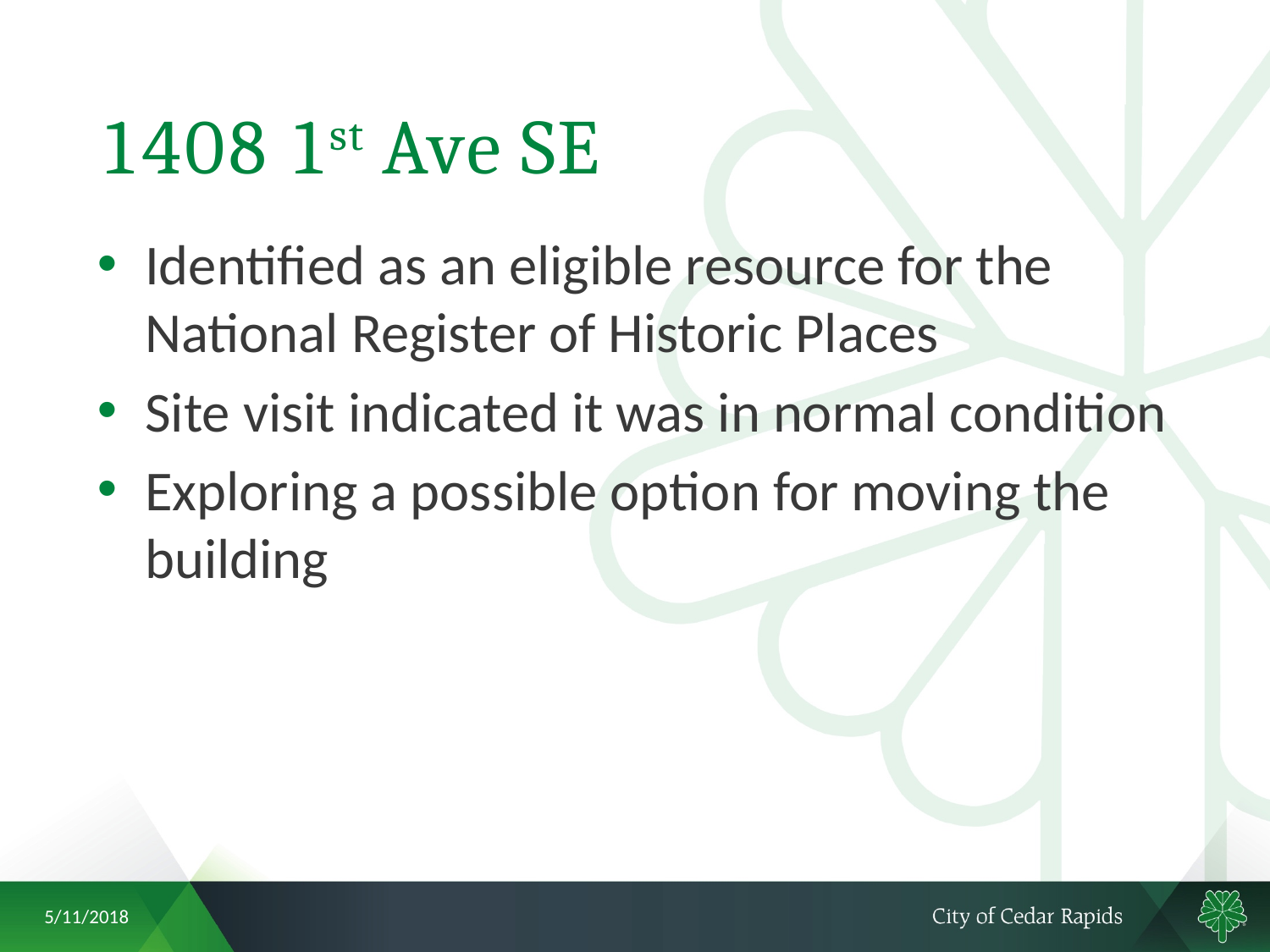

# 1408 1st Ave SE
Identified as an eligible resource for the National Register of Historic Places
Site visit indicated it was in normal condition
Exploring a possible option for moving the building

5/11/2018